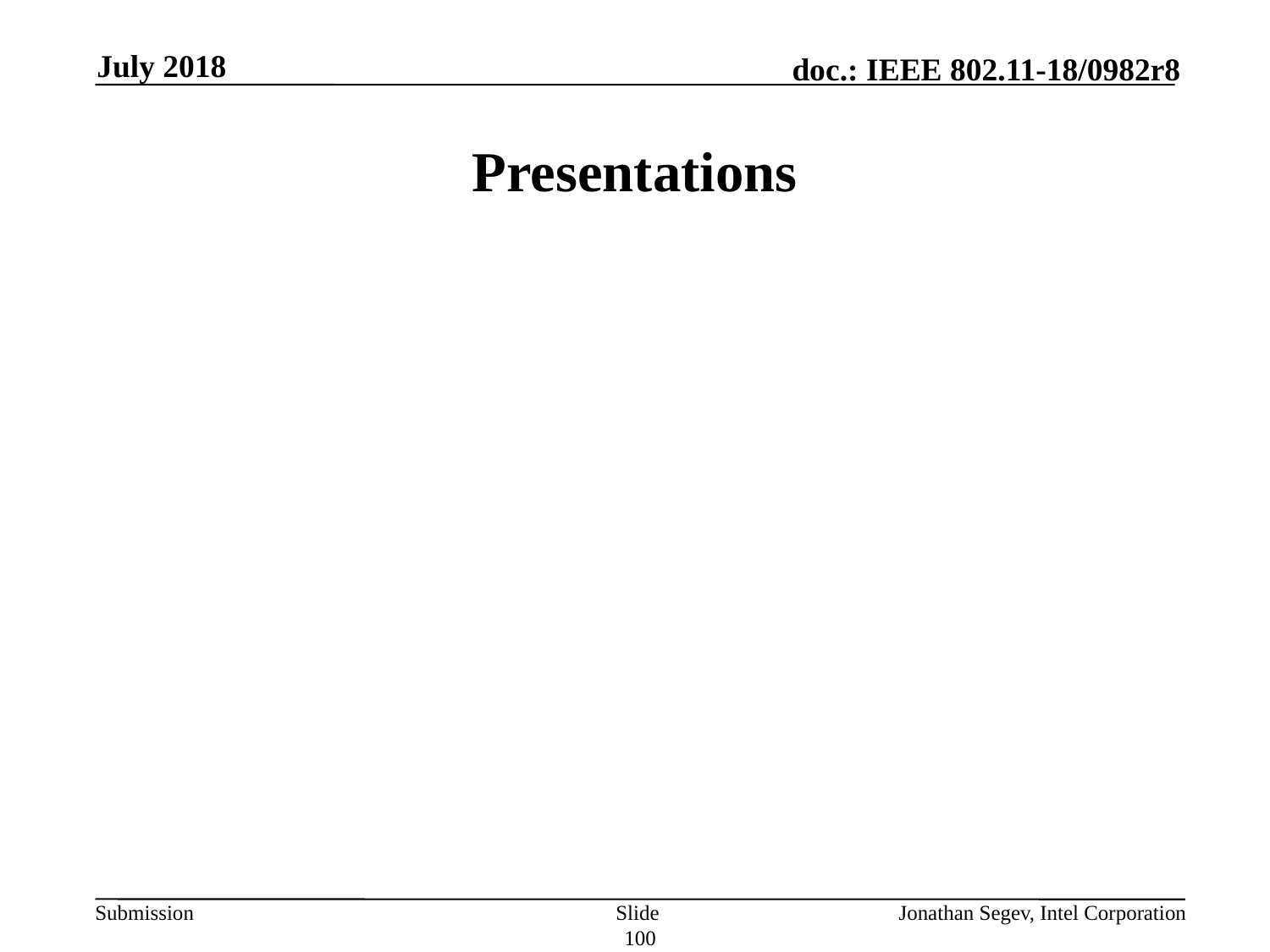

July 2018
# Presentations

Slide 100
Jonathan Segev, Intel Corporation